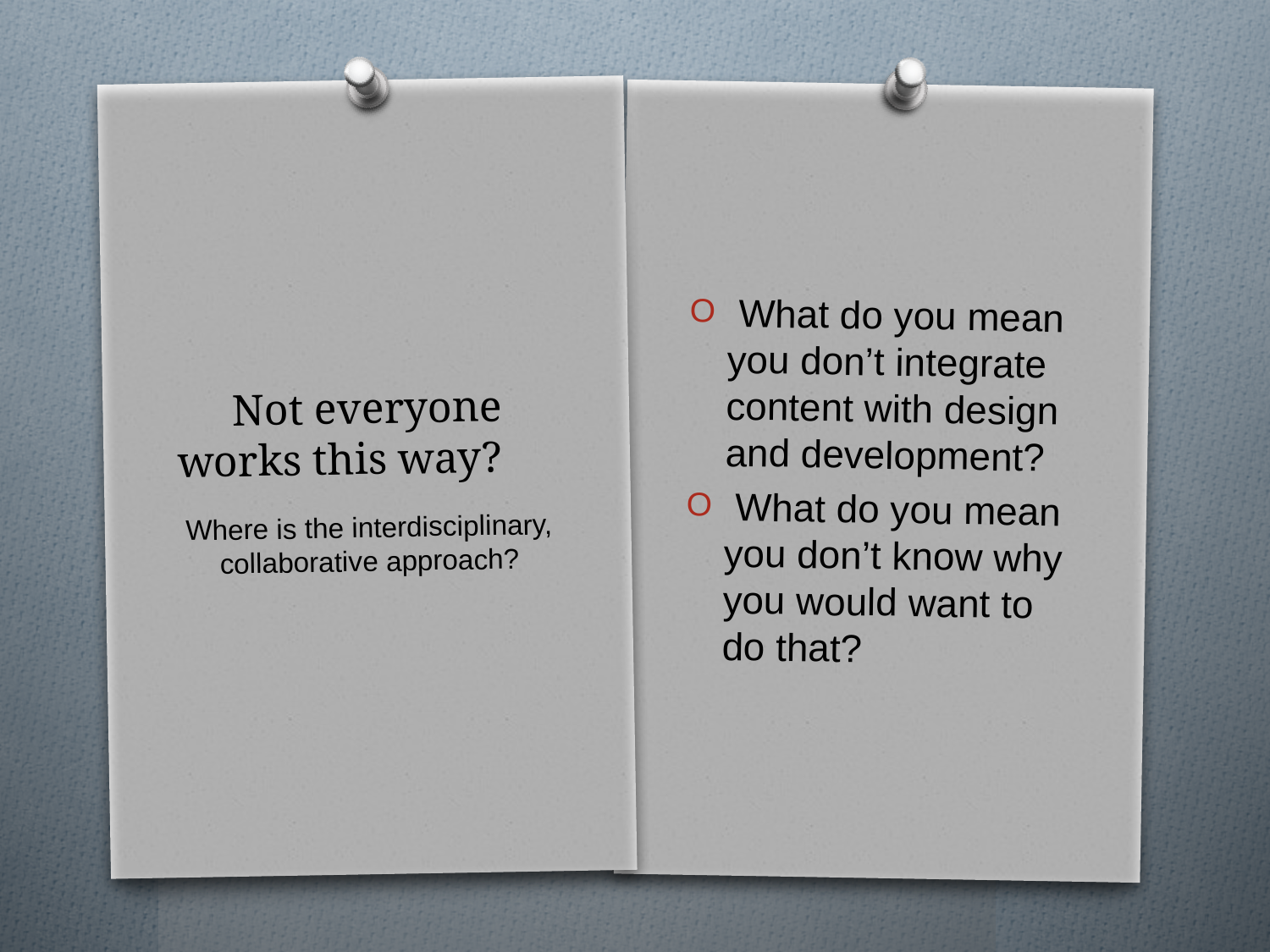

What do you mean you don’t integrate content with design and development?
 What do you mean you don’t know why you would want to do that?
# Not everyone works this way?
Where is the interdisciplinary, collaborative approach?